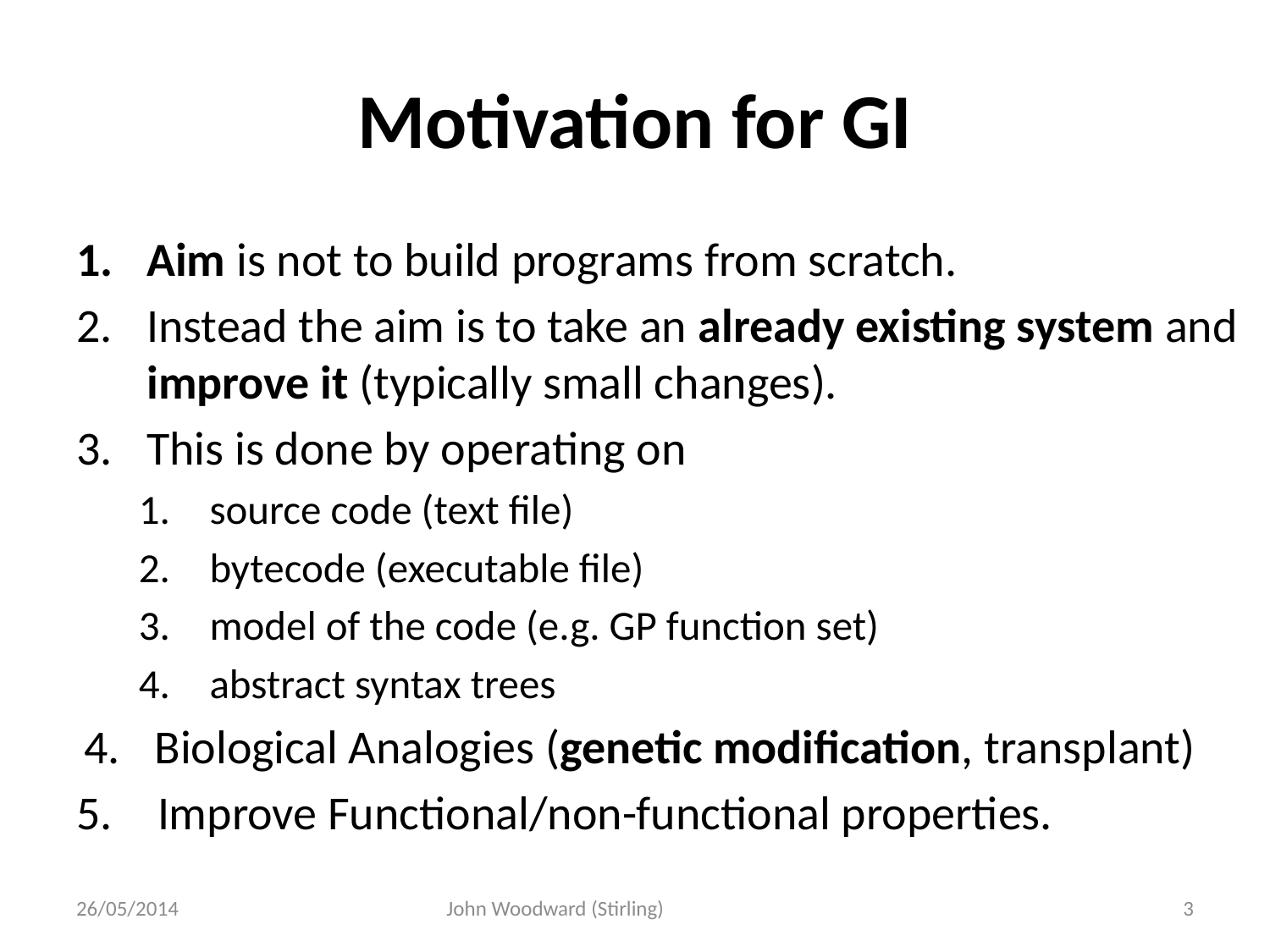

# Motivation for GI
Aim is not to build programs from scratch.
Instead the aim is to take an already existing system and improve it (typically small changes).
This is done by operating on
source code (text file)
bytecode (executable file)
model of the code (e.g. GP function set)
abstract syntax trees
Biological Analogies (genetic modification, transplant)
 Improve Functional/non-functional properties.

26/05/2014
John Woodward (Stirling)
3